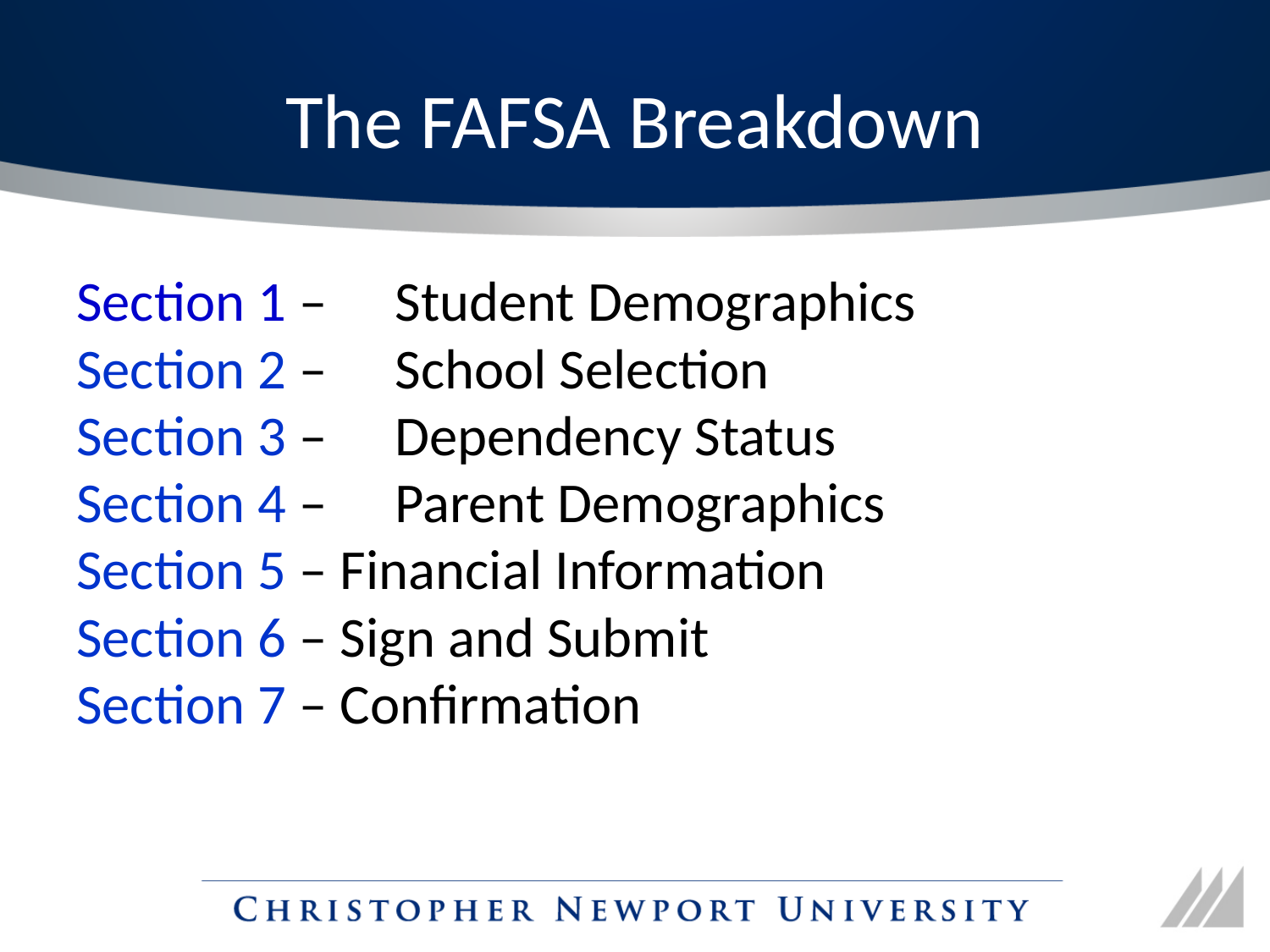

# The FAFSA Breakdown
Section 1 –	Student Demographics
Section 2 –	School Selection
Section 3 –	Dependency Status
Section 4 –	Parent Demographics
Section 5 – Financial Information
Section 6 – Sign and Submit
Section 7 – Confirmation